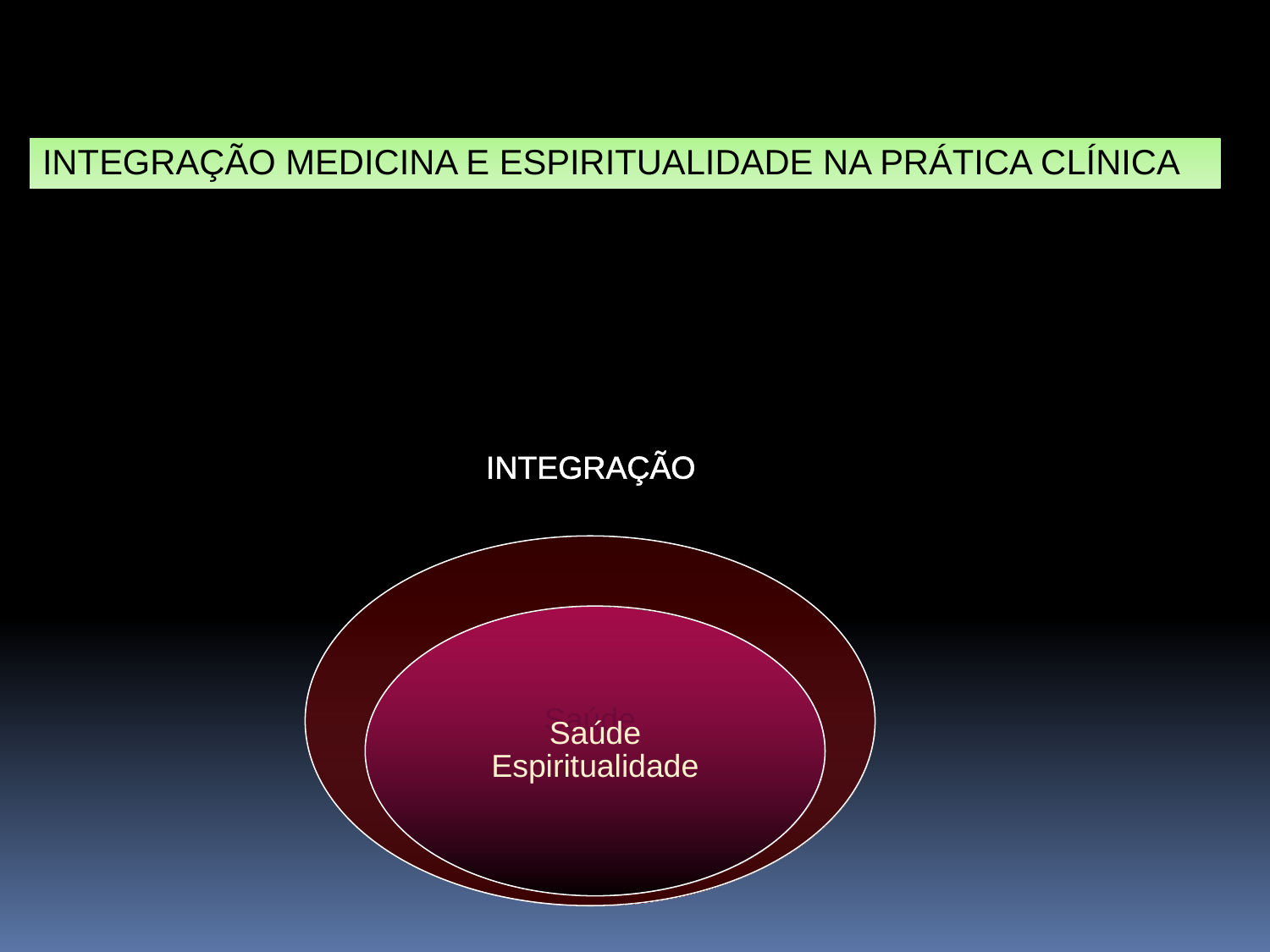

INTEGRAÇÃO MEDICINA E ESPIRITUALIDADE NA PRÁTICA CLÍNICA
INTEGRAÇÃO
Saúde
Saúde
Espiritualidade